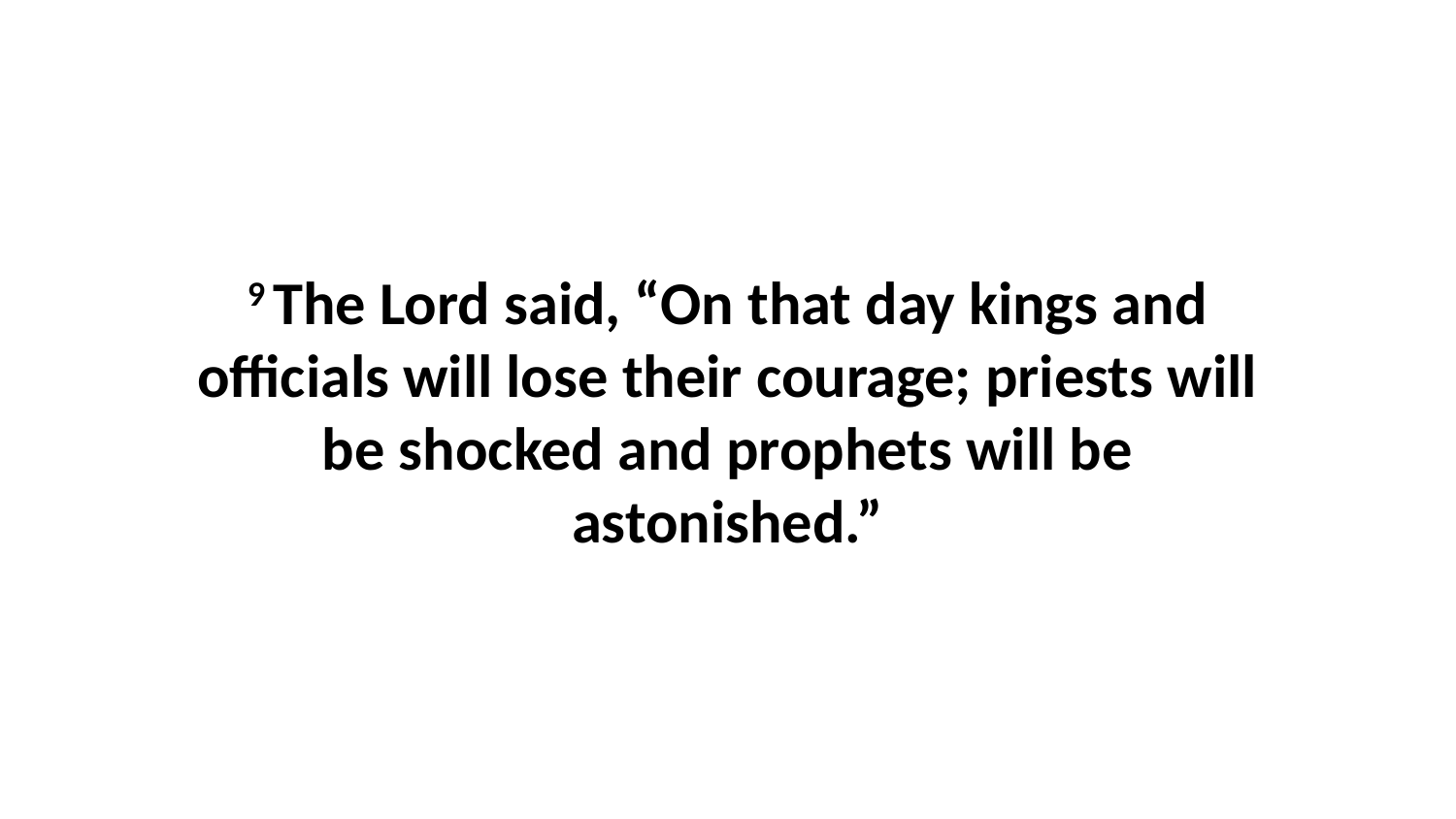

9 The Lord said, “On that day kings and officials will lose their courage; priests will be shocked and prophets will be astonished.”